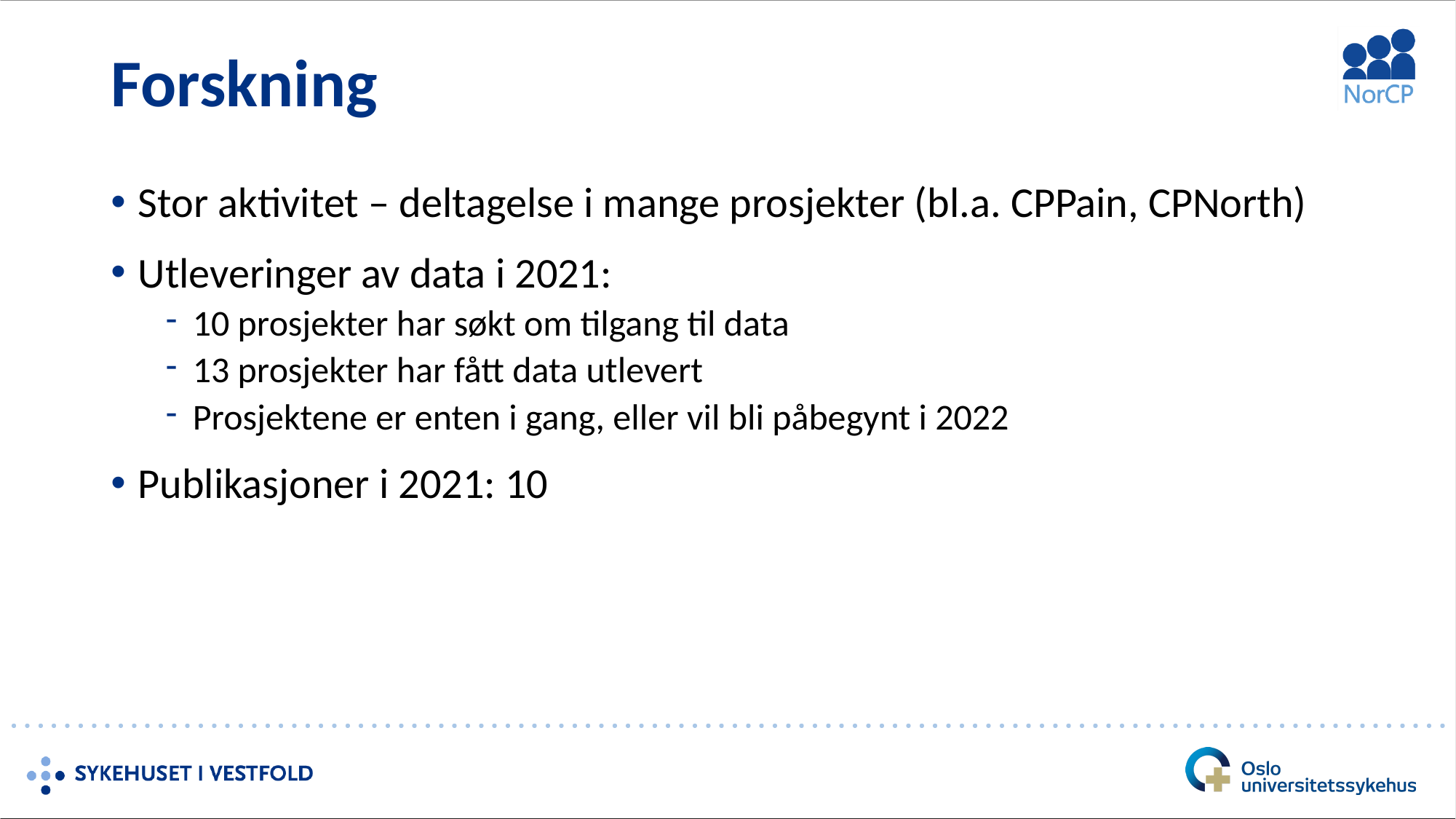

# Forskning
Stor aktivitet – deltagelse i mange prosjekter (bl.a. CPPain, CPNorth)
Utleveringer av data i 2021:
10 prosjekter har søkt om tilgang til data
13 prosjekter har fått data utlevert
Prosjektene er enten i gang, eller vil bli påbegynt i 2022
Publikasjoner i 2021: 10